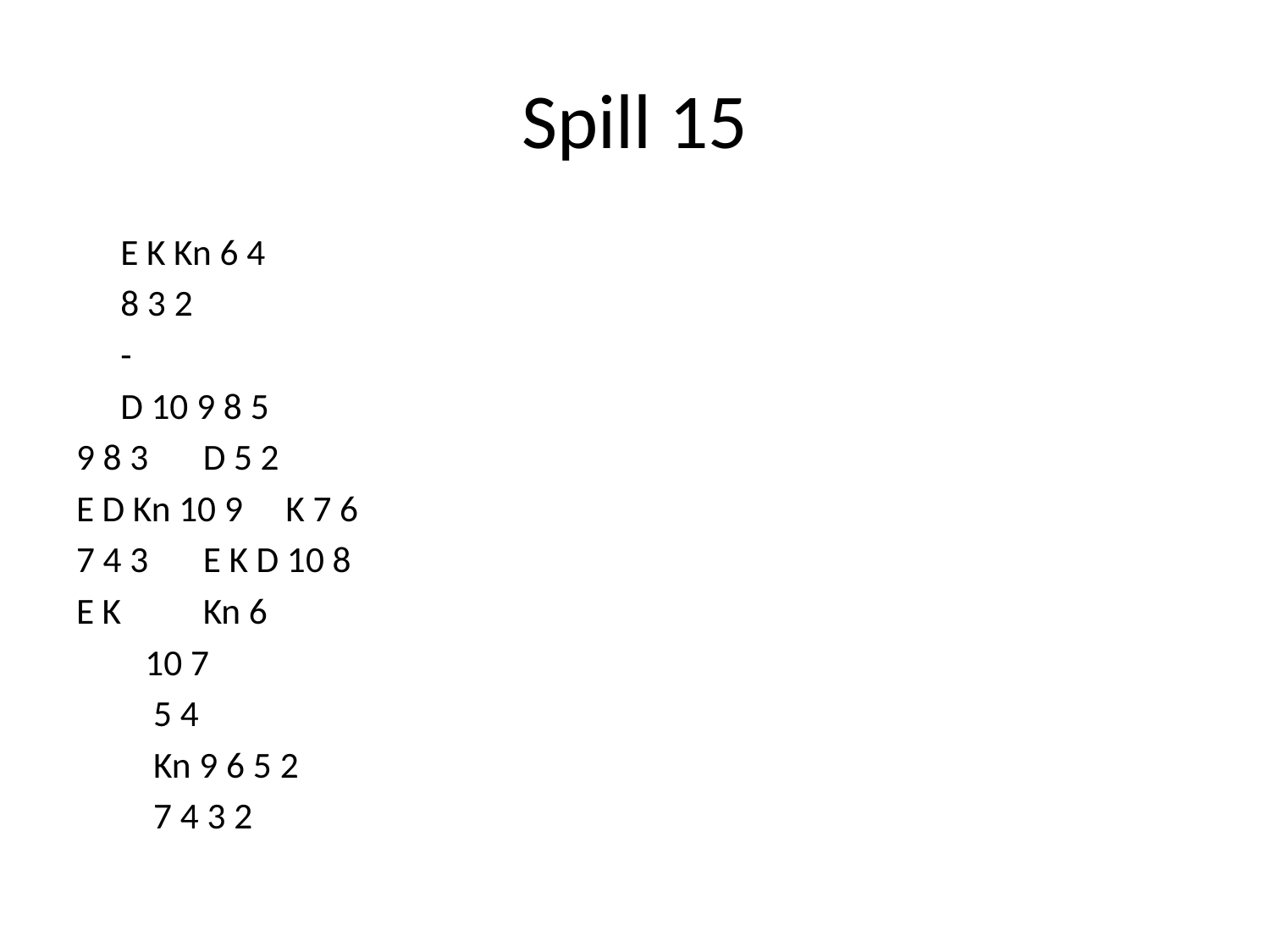

# Spill 15
				E K Kn 6 4
				8 3 2
				-
				D 10 9 8 5
9 8 3						D 5 2
E D Kn 10 9					K 7 6
7 4 3						E K D 10 8
E K						Kn 6
				   10 7
				    5 4
				    Kn 9 6 5 2
				    7 4 3 2